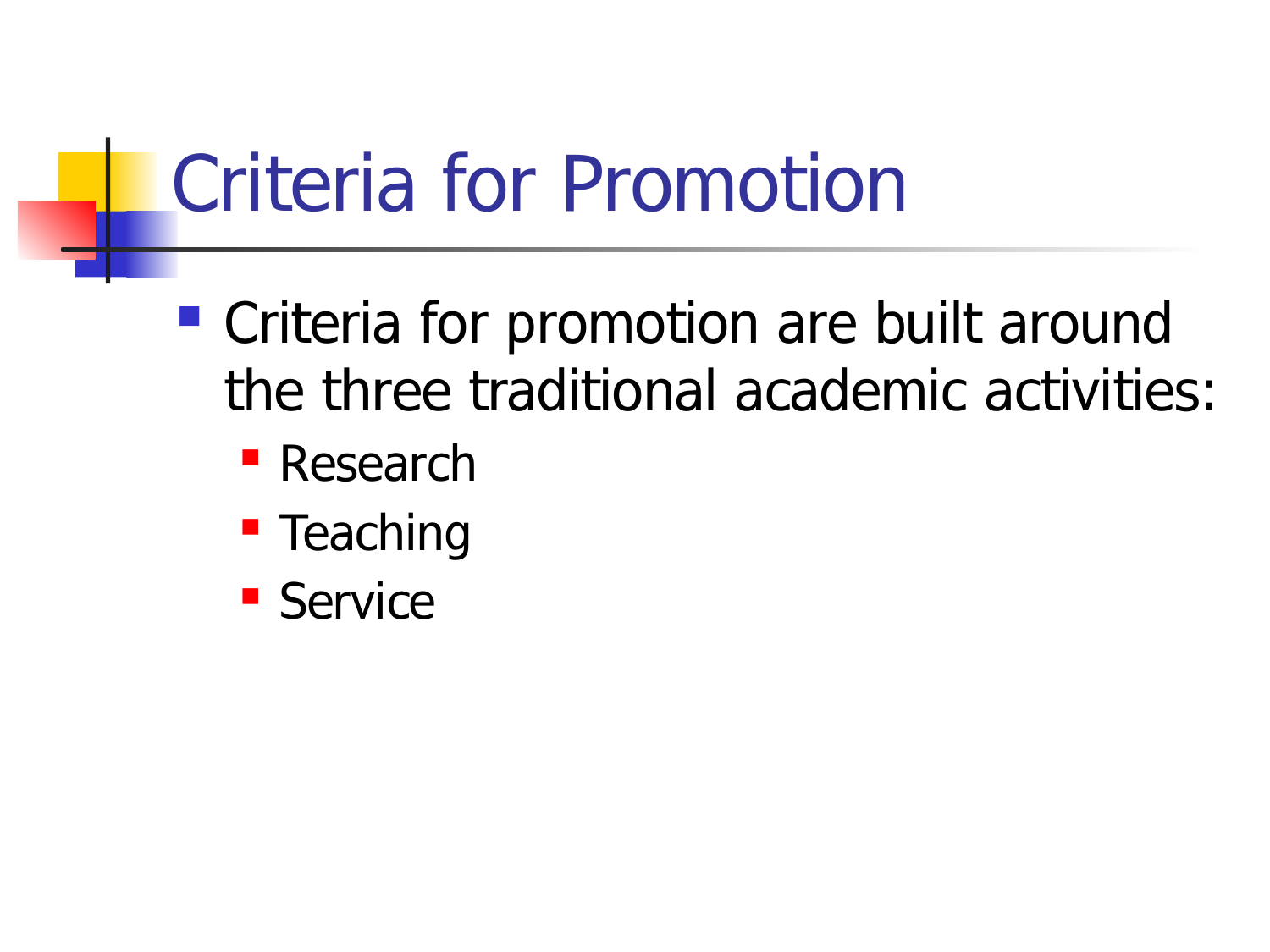

# Criteria for Promotion
Criteria for promotion are built around the three traditional academic activities:
Research
Teaching
Service